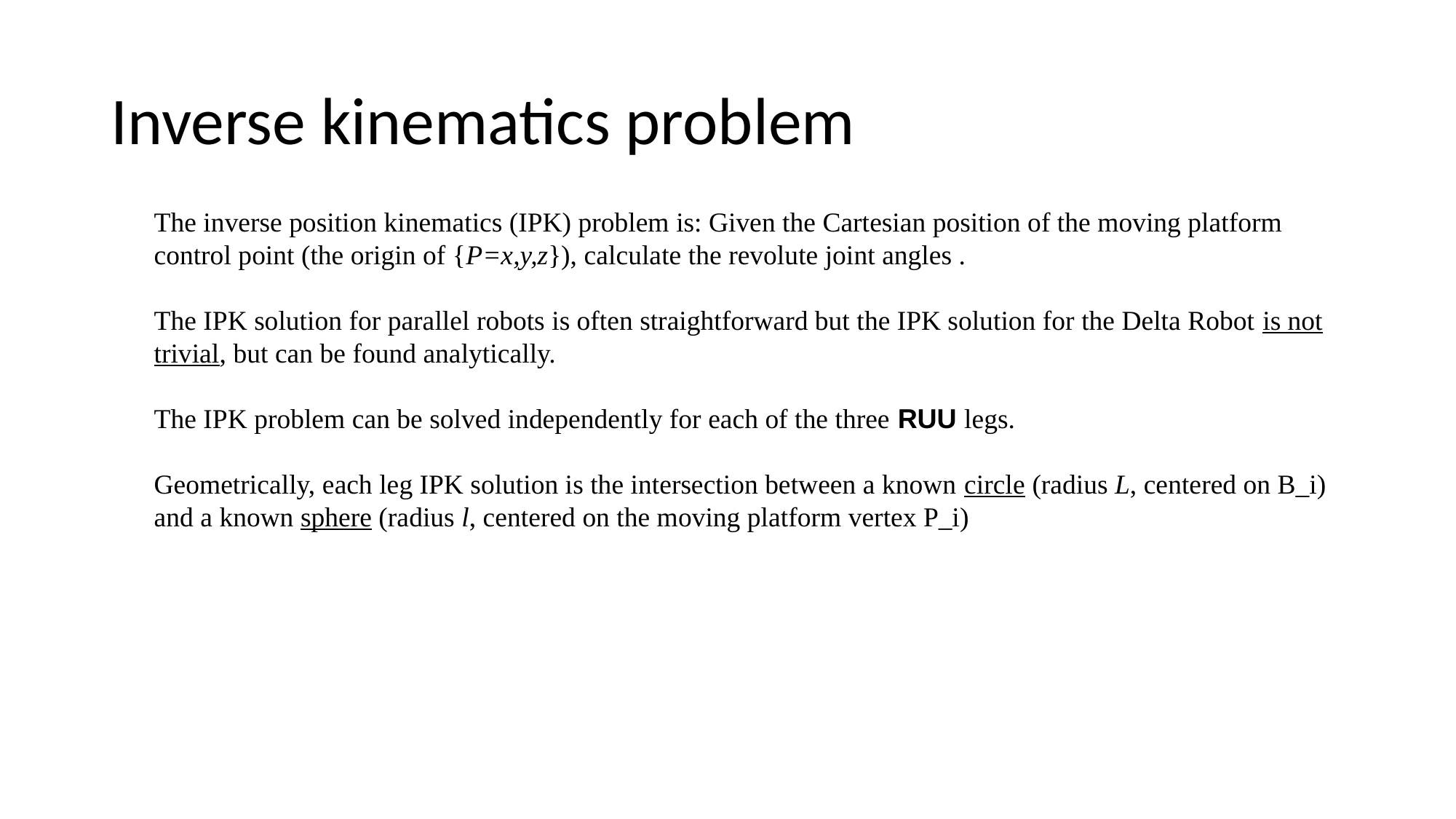

# Inverse kinematics problem
The inverse position kinematics (IPK) problem is: Given the Cartesian position of the moving platform control point (the origin of {P=x,y,z}), calculate the revolute joint angles .

The IPK solution for parallel robots is often straightforward but the IPK solution for the Delta Robot is not trivial, but can be found analytically.

The IPK problem can be solved independently for each of the three RUU legs.

Geometrically, each leg IPK solution is the intersection between a known circle (radius L, centered on B_i) and a known sphere (radius l, centered on the moving platform vertex P_i)